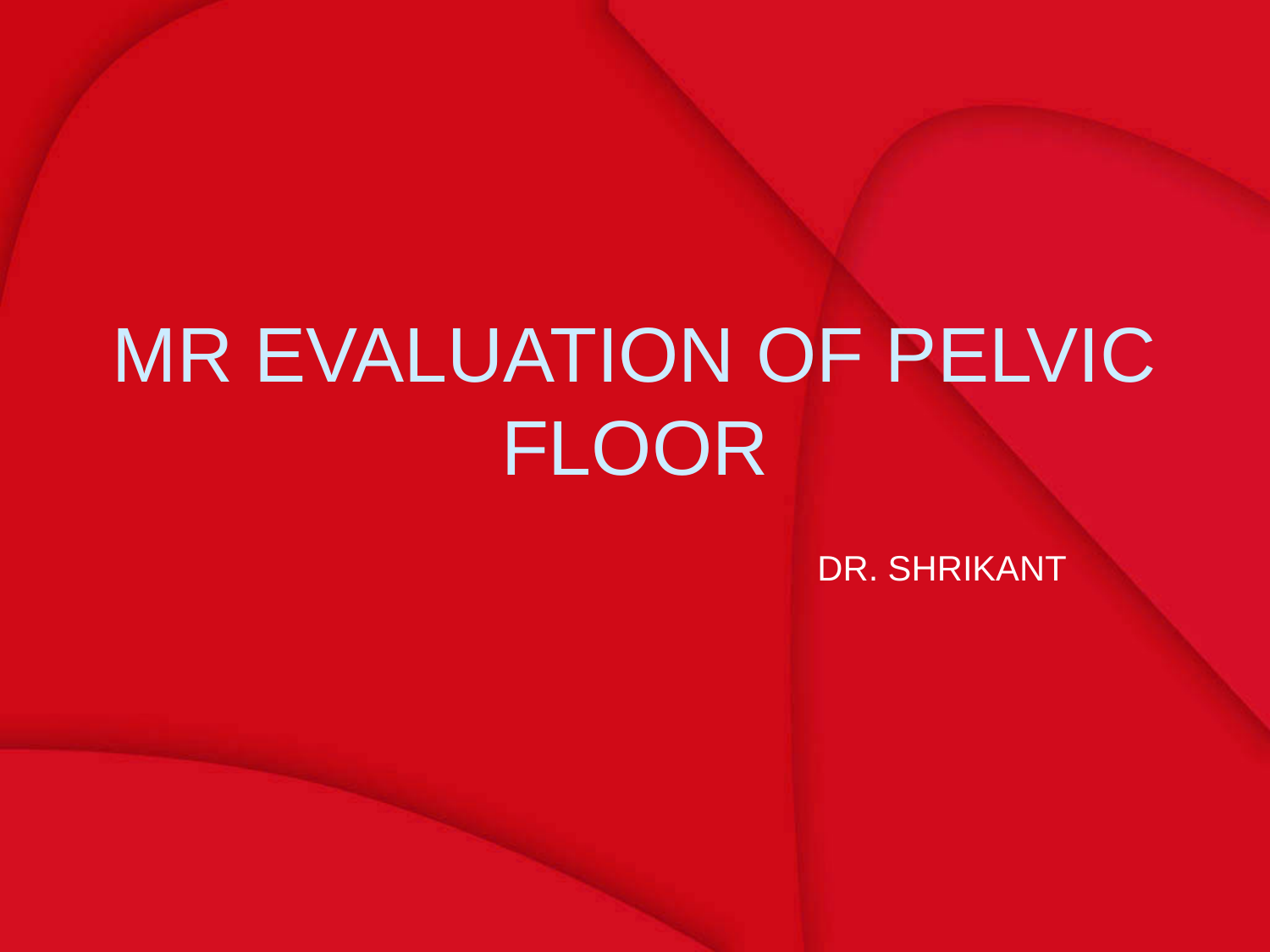

# MR EVALUATION OF PELVIC FLOOR
DR. SHRIKANT